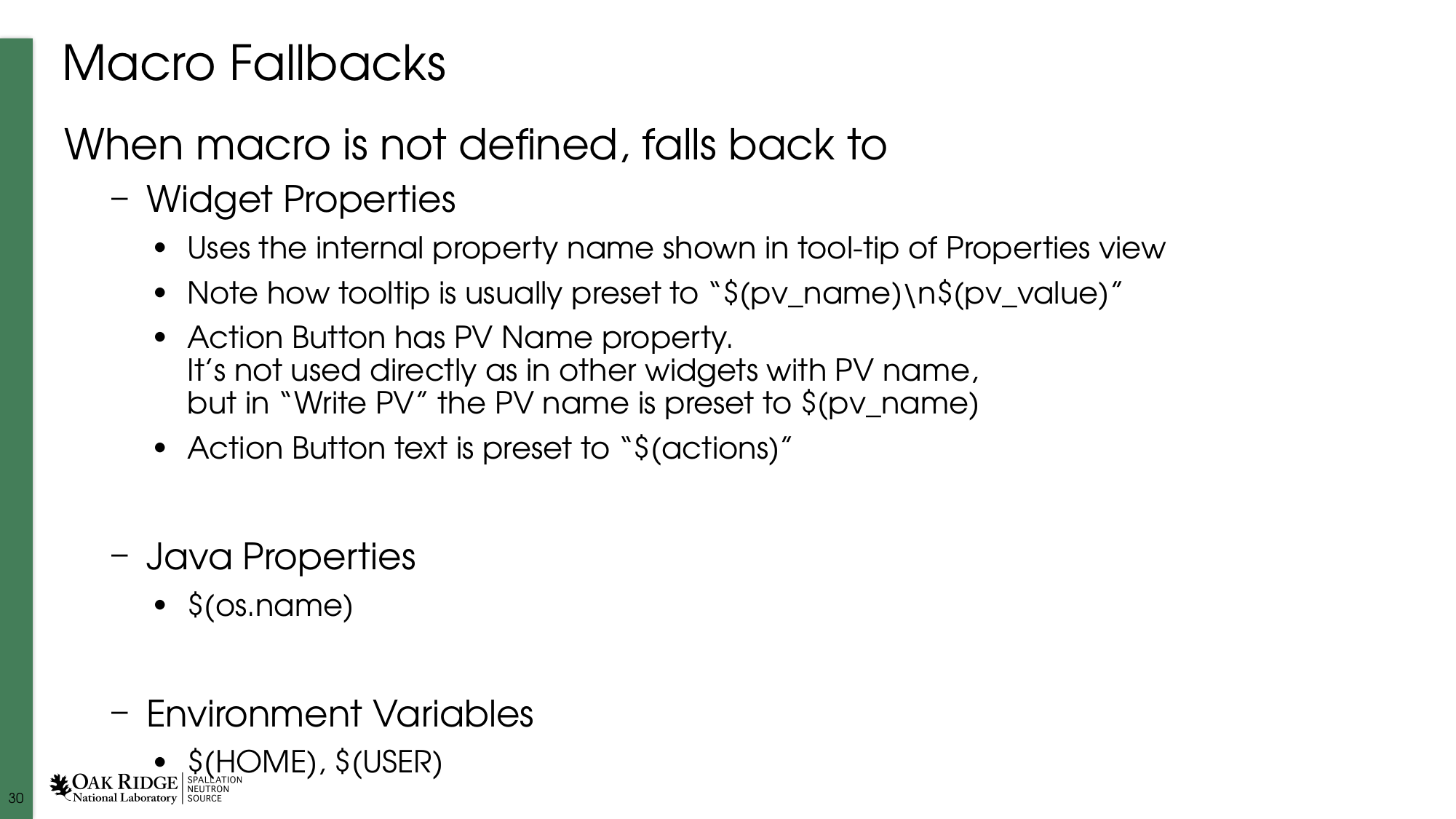

# Macro Fallbacks
When macro is not defined, falls back to
Widget Properties
Uses the internal property name shown in tool-tip of Properties view
Note how tooltip is usually preset to “$(pv_name)\n$(pv_value)”
Action Button has PV Name property.
It’s not used directly as in other widgets with PV name,
but in “Write PV” the PV name is preset to $(pv_name)
Action Button text is preset to “$(actions)”

Java Properties
$(os.name)

Environment Variables
$(HOME), $(USER)